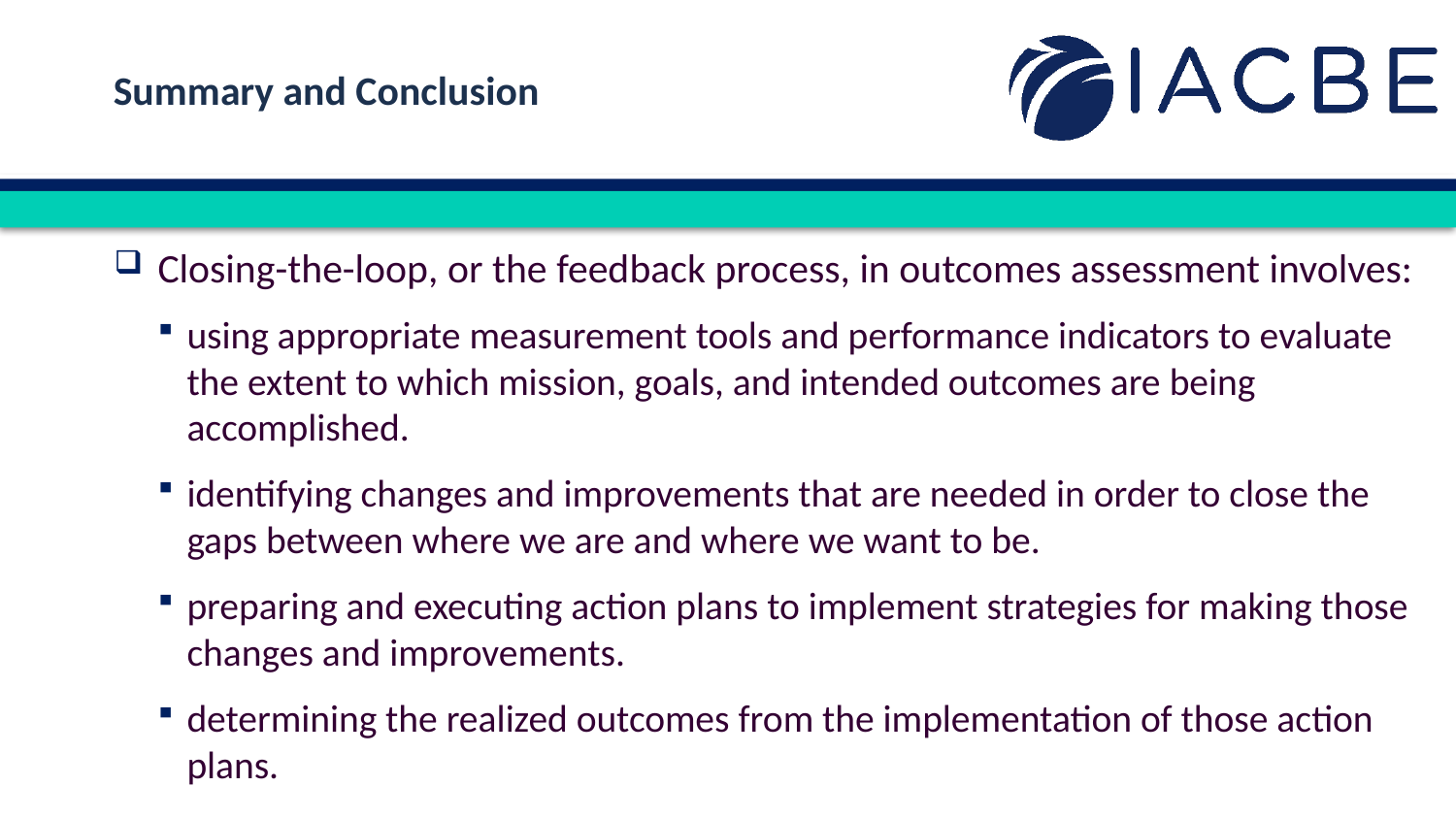

Summary and Conclusion

Closing-the-loop, or the feedback process, in outcomes assessment involves:
using appropriate measurement tools and performance indicators to evaluate the extent to which mission, goals, and intended outcomes are being accomplished.
identifying changes and improvements that are needed in order to close the gaps between where we are and where we want to be.
preparing and executing action plans to implement strategies for making those changes and improvements.
determining the realized outcomes from the implementation of those action plans.